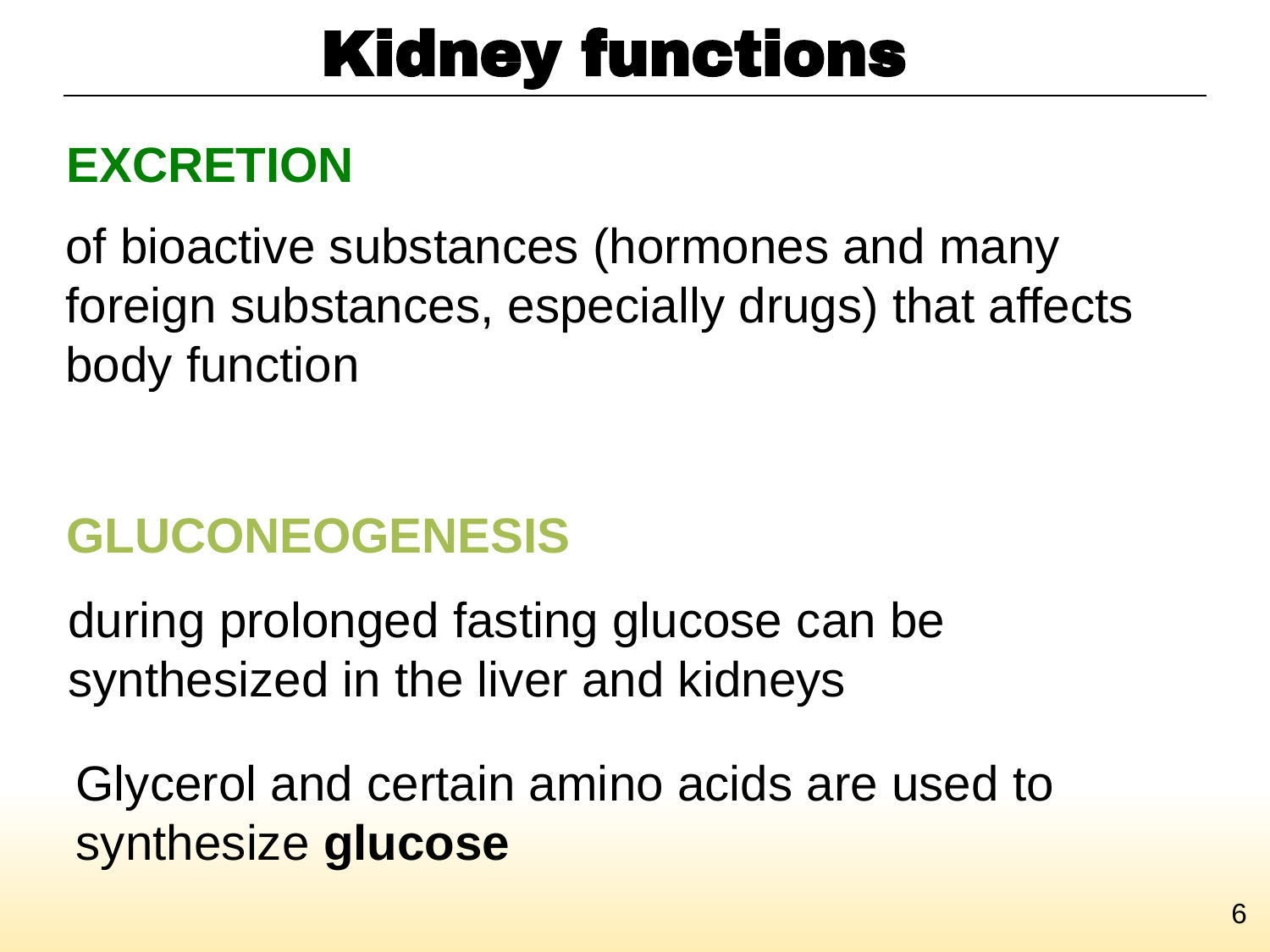

# Kidney functions
Excretion
of bioactive substances (hormones and many foreign substances, especially drugs) that affects body function

Gluconeogenesis
during prolonged fasting glucose can be synthesized in the liver and kidneys

Glycerol and certain amino acids are used to synthesize glucose
6